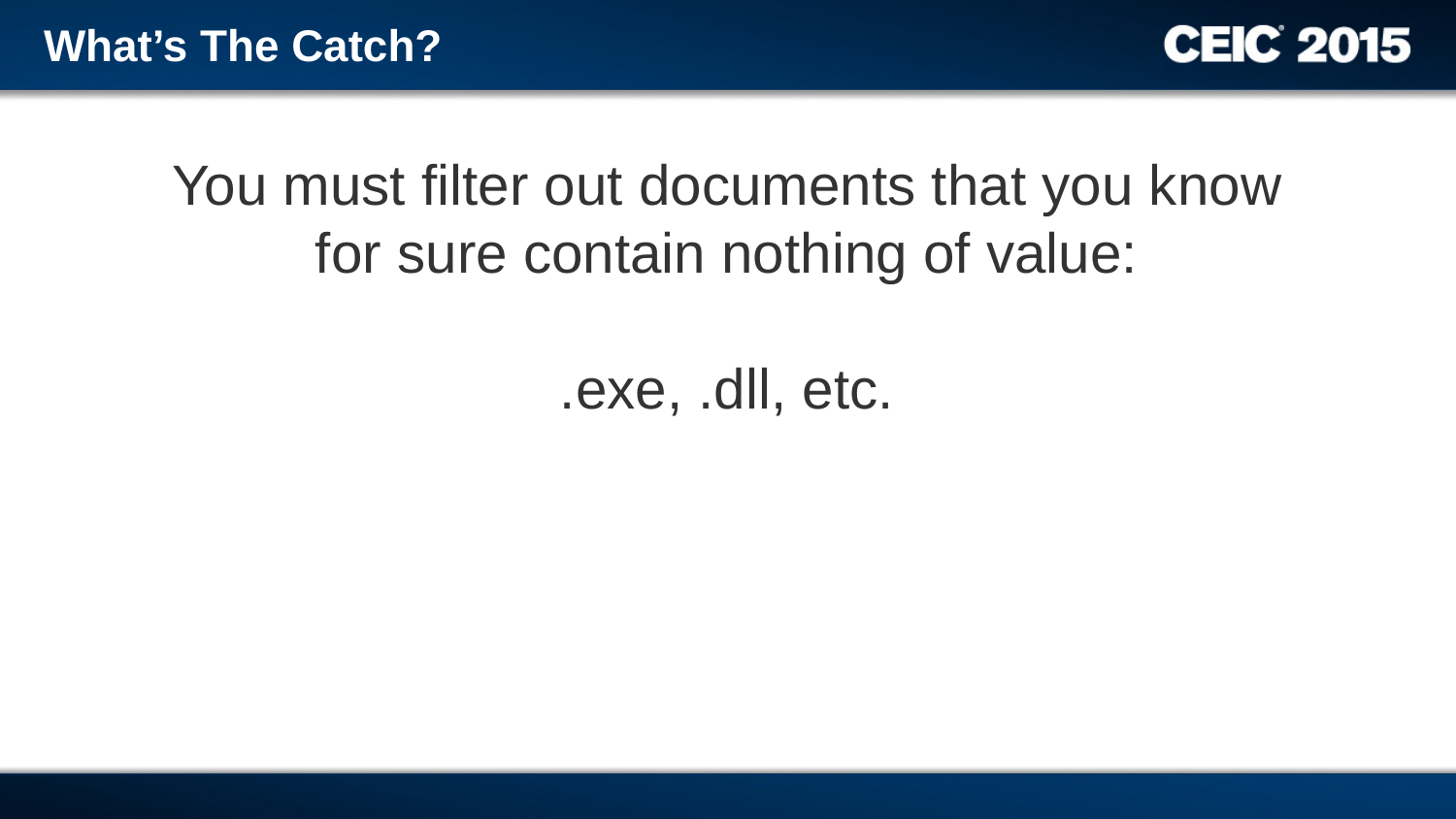

What’s The Catch?
You must filter out documents that you know
for sure contain nothing of value:

.exe, .dll, etc.